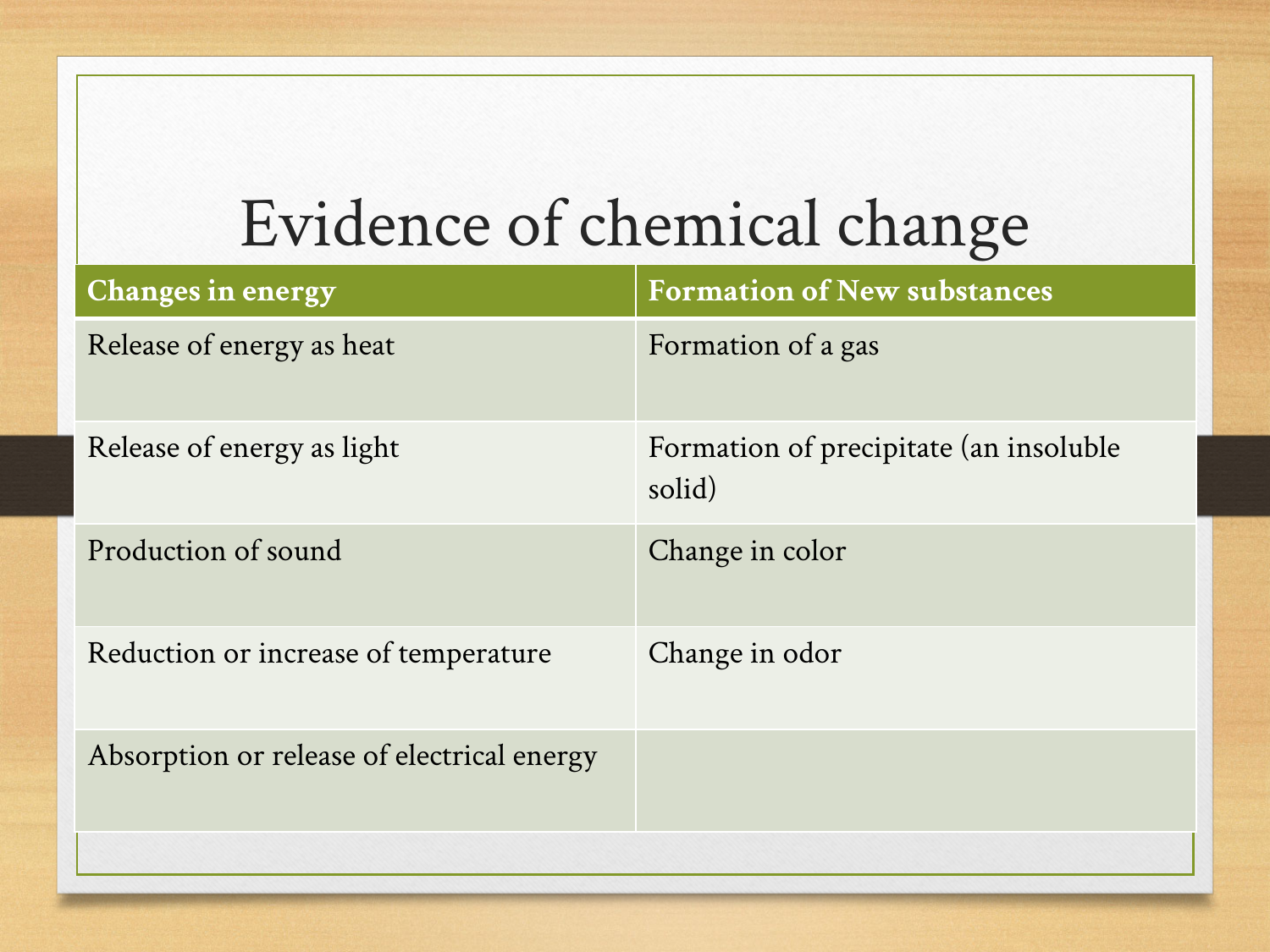

# Evidence of chemical change
| Changes in energy | Formation of New substances |
| --- | --- |
| Release of energy as heat | Formation of a gas |
| Release of energy as light | Formation of precipitate (an insoluble solid) |
| Production of sound | Change in color |
| Reduction or increase of temperature | Change in odor |
| Absorption or release of electrical energy |  |